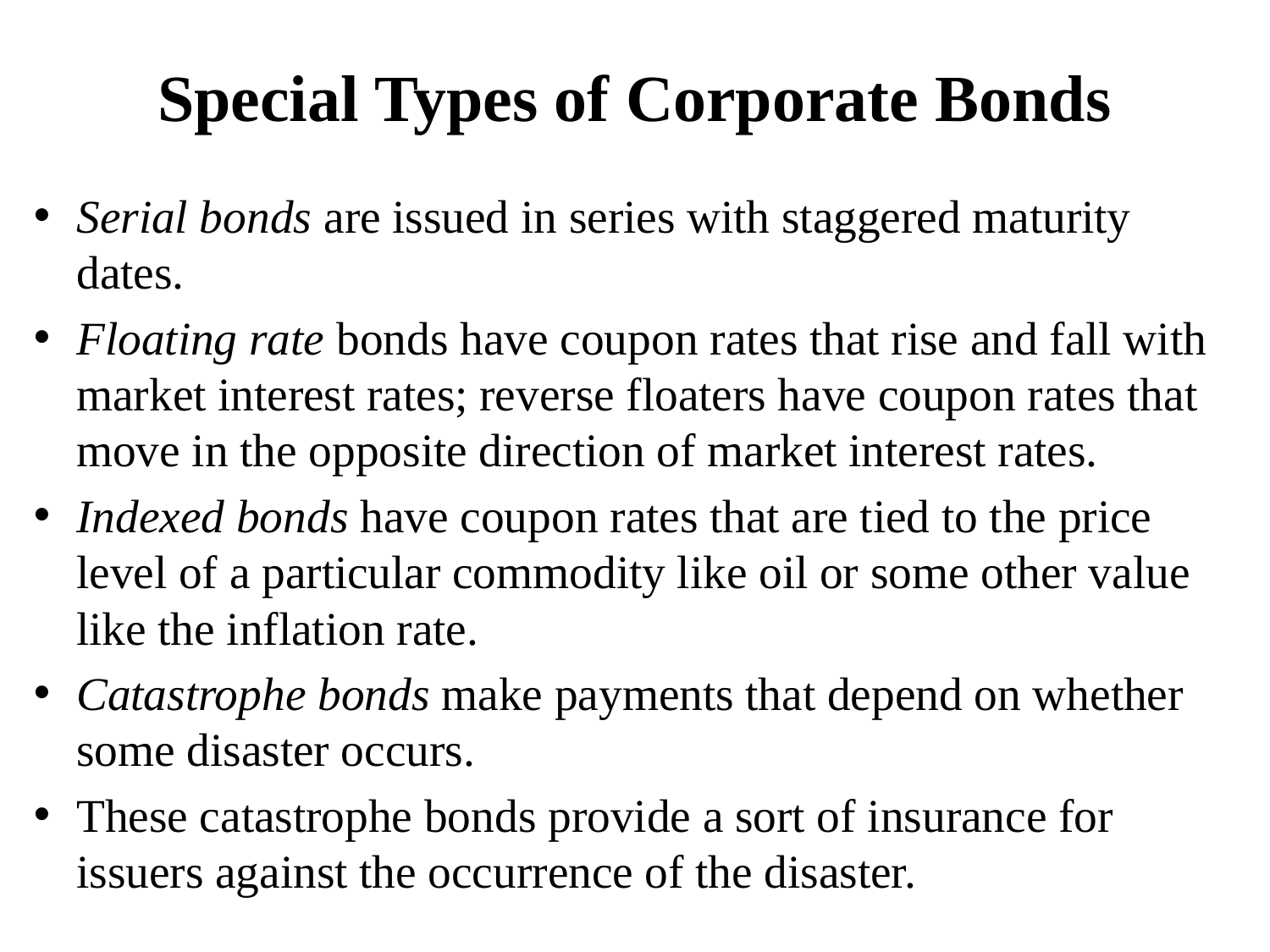

# Special Types of Corporate Bonds
Serial bonds are issued in series with staggered maturity dates.
Floating rate bonds have coupon rates that rise and fall with market interest rates; reverse floaters have coupon rates that move in the opposite direction of market interest rates.
Indexed bonds have coupon rates that are tied to the price level of a particular commodity like oil or some other value like the inflation rate.
Catastrophe bonds make payments that depend on whether some disaster occurs.
These catastrophe bonds provide a sort of insurance for issuers against the occurrence of the disaster.